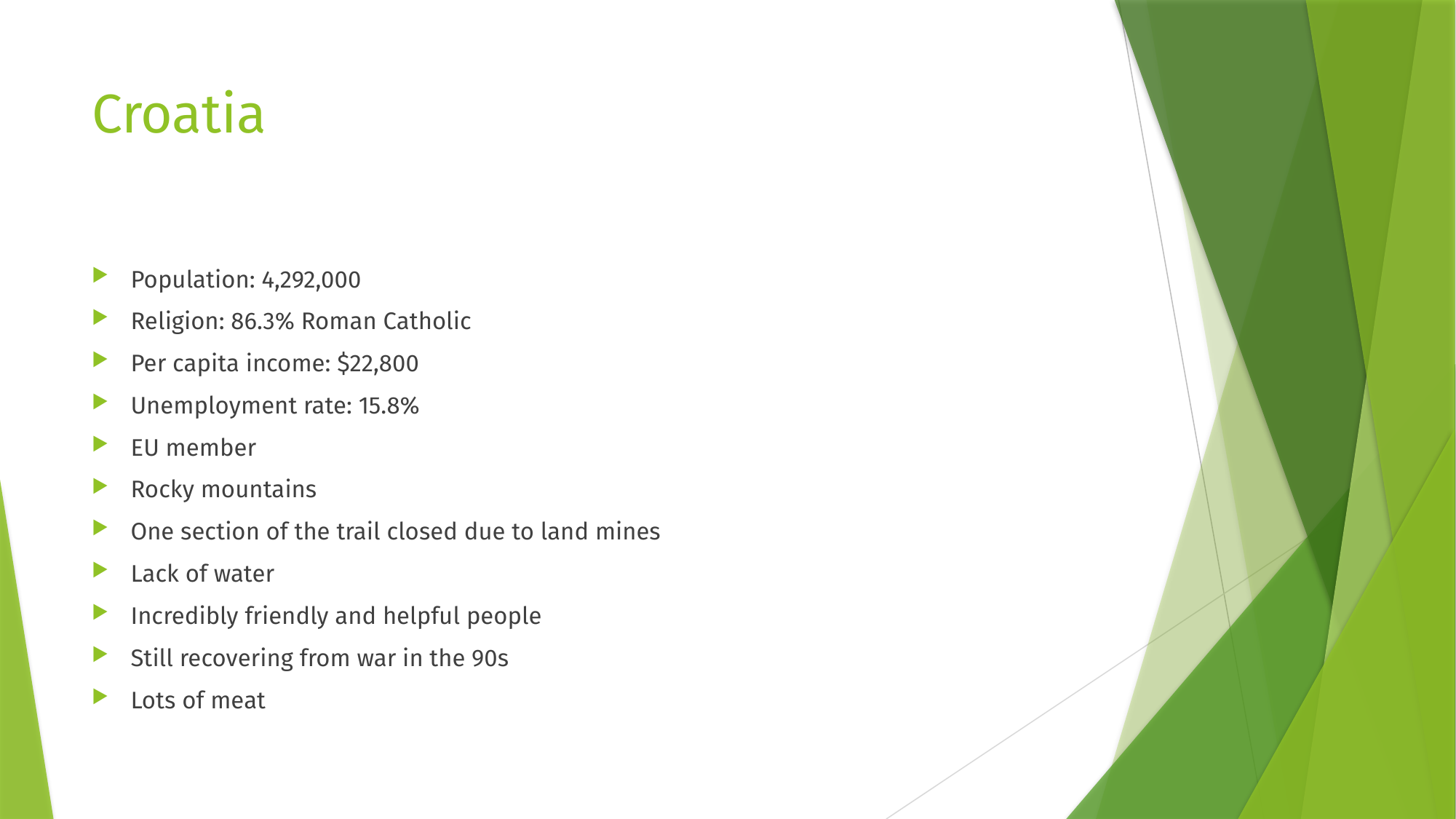

# Croatia
Population: 4,292,000
Religion: 86.3% Roman Catholic
Per capita income: $22,800
Unemployment rate: 15.8%
EU member
Rocky mountains
One section of the trail closed due to land mines
Lack of water
Incredibly friendly and helpful people
Still recovering from war in the 90s
Lots of meat